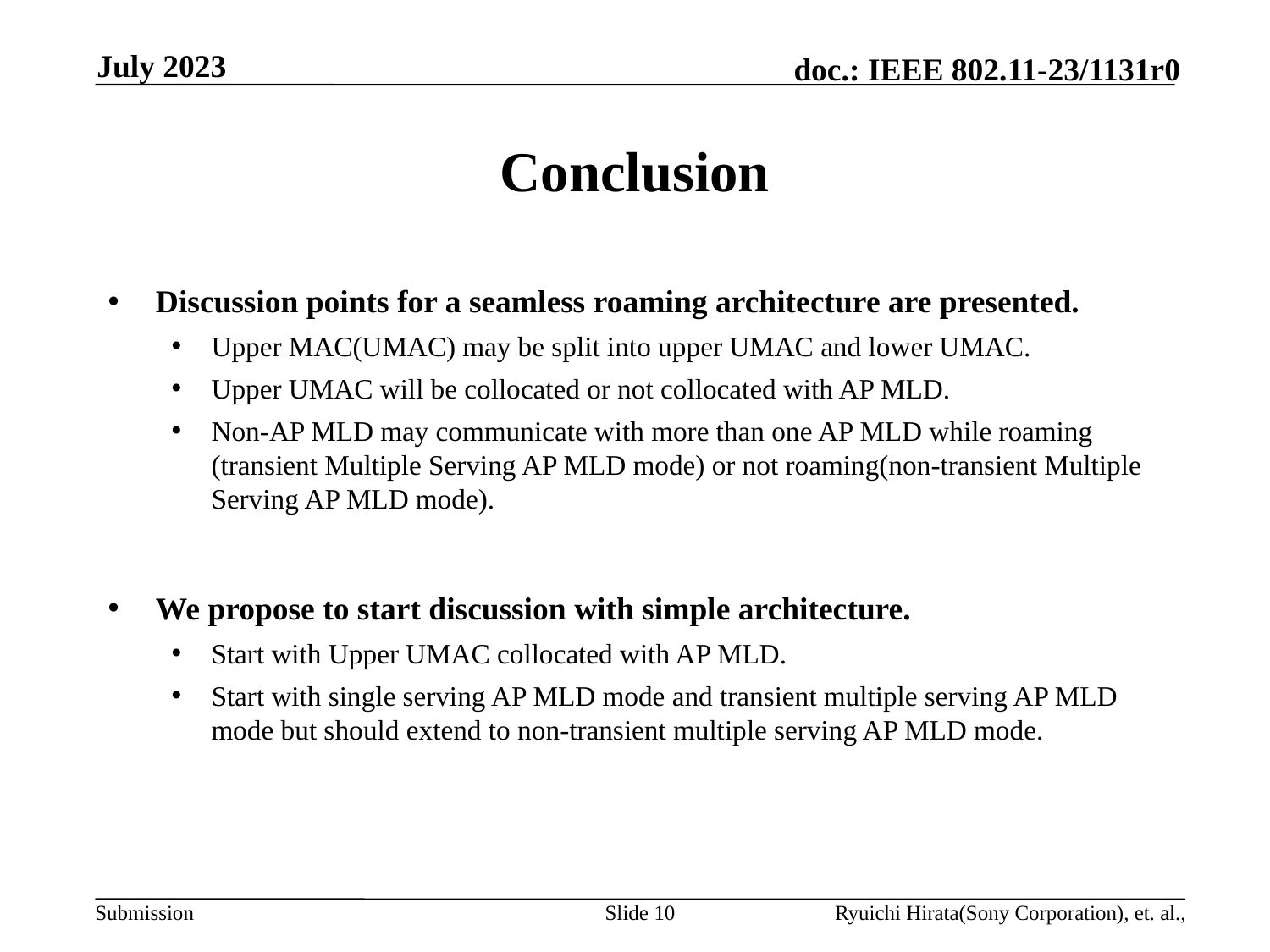

July 2023
# Conclusion
Discussion points for a seamless roaming architecture are presented.
Upper MAC(UMAC) may be split into upper UMAC and lower UMAC.
Upper UMAC will be collocated or not collocated with AP MLD.
Non-AP MLD may communicate with more than one AP MLD while roaming (transient Multiple Serving AP MLD mode) or not roaming(non-transient Multiple Serving AP MLD mode).

We propose to start discussion with simple architecture.
Start with Upper UMAC collocated with AP MLD.
Start with single serving AP MLD mode and transient multiple serving AP MLD mode but should extend to non-transient multiple serving AP MLD mode.

Slide 10
Ryuichi Hirata(Sony Corporation), et. al.,